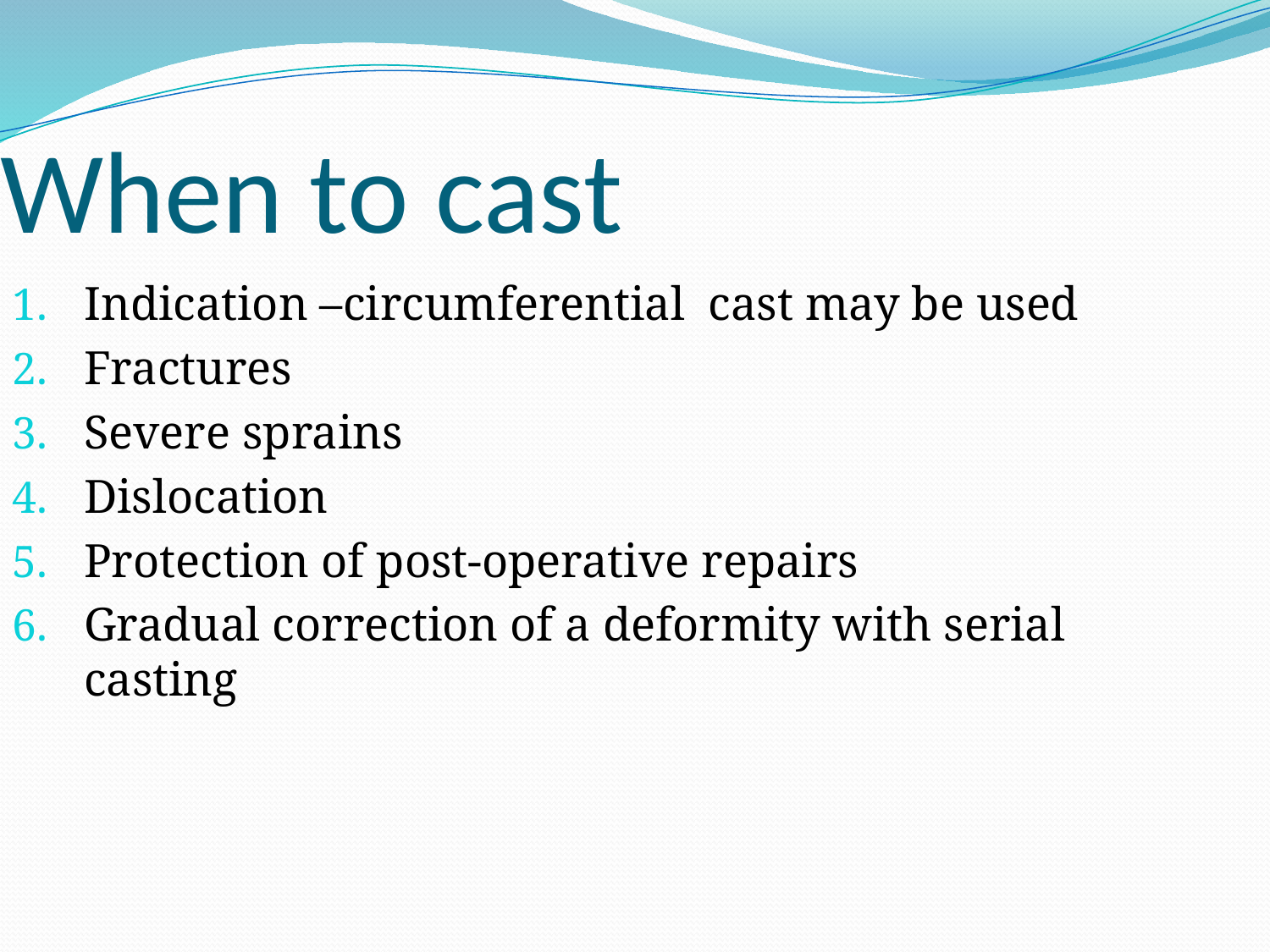

When to cast
Indication –circumferential  cast may be used
Fractures
Severe sprains
Dislocation
Protection of post-operative repairs
Gradual correction of a deformity with serial casting